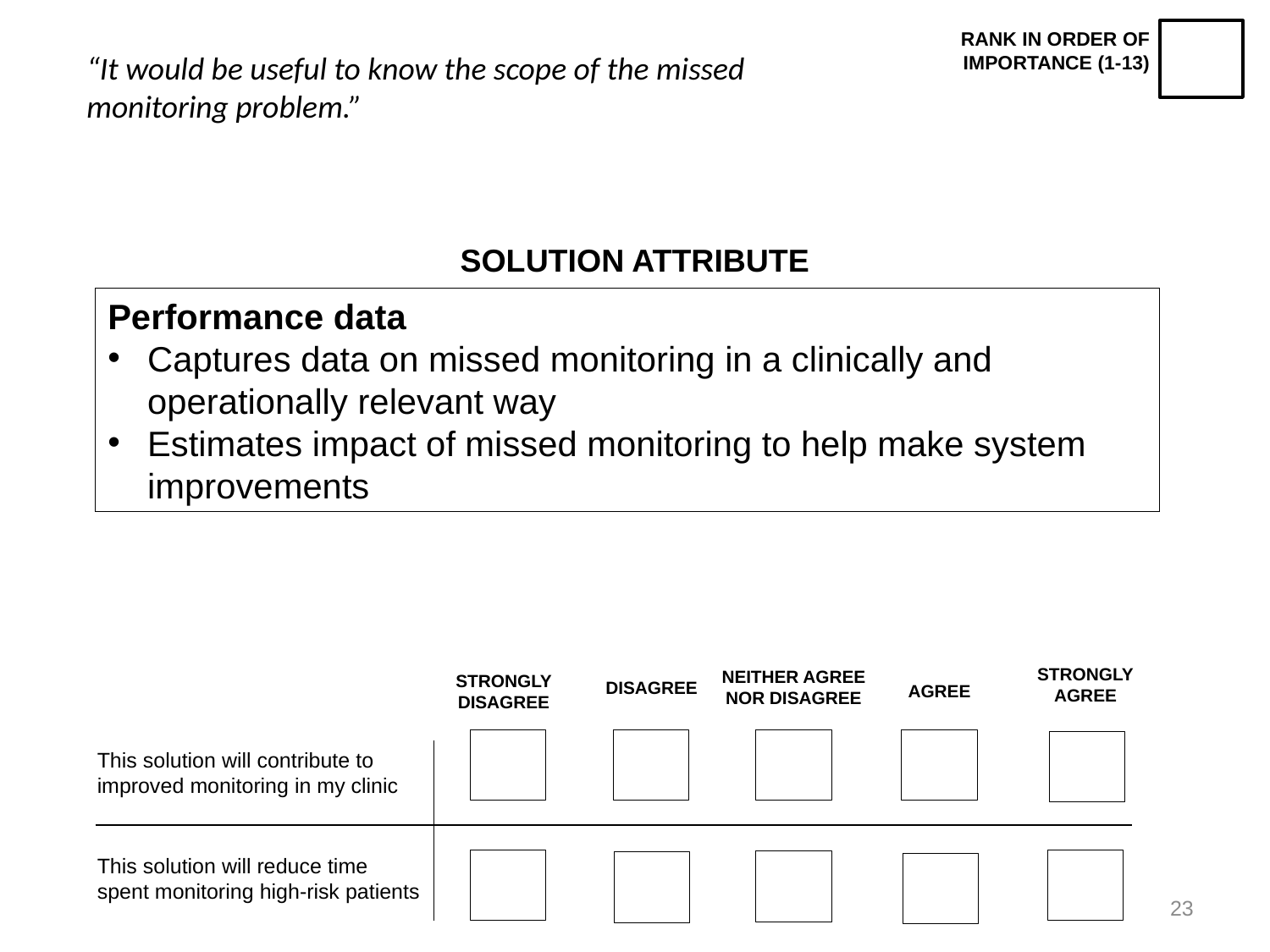

RANK IN ORDER OF IMPORTANCE (1-13)

“It would be useful to know the scope of the missed monitoring problem.”
SOLUTION ATTRIBUTE
Performance data
Captures data on missed monitoring in a clinically and operationally relevant way
Estimates impact of missed monitoring to help make system improvements
STRONGLY AGREE
NEITHER AGREE NOR DISAGREE
STRONGLY DISAGREE
DISAGREE
AGREE

This solution will contribute to improved monitoring in my clinic
This solution will reduce time spent monitoring high-risk patients

23